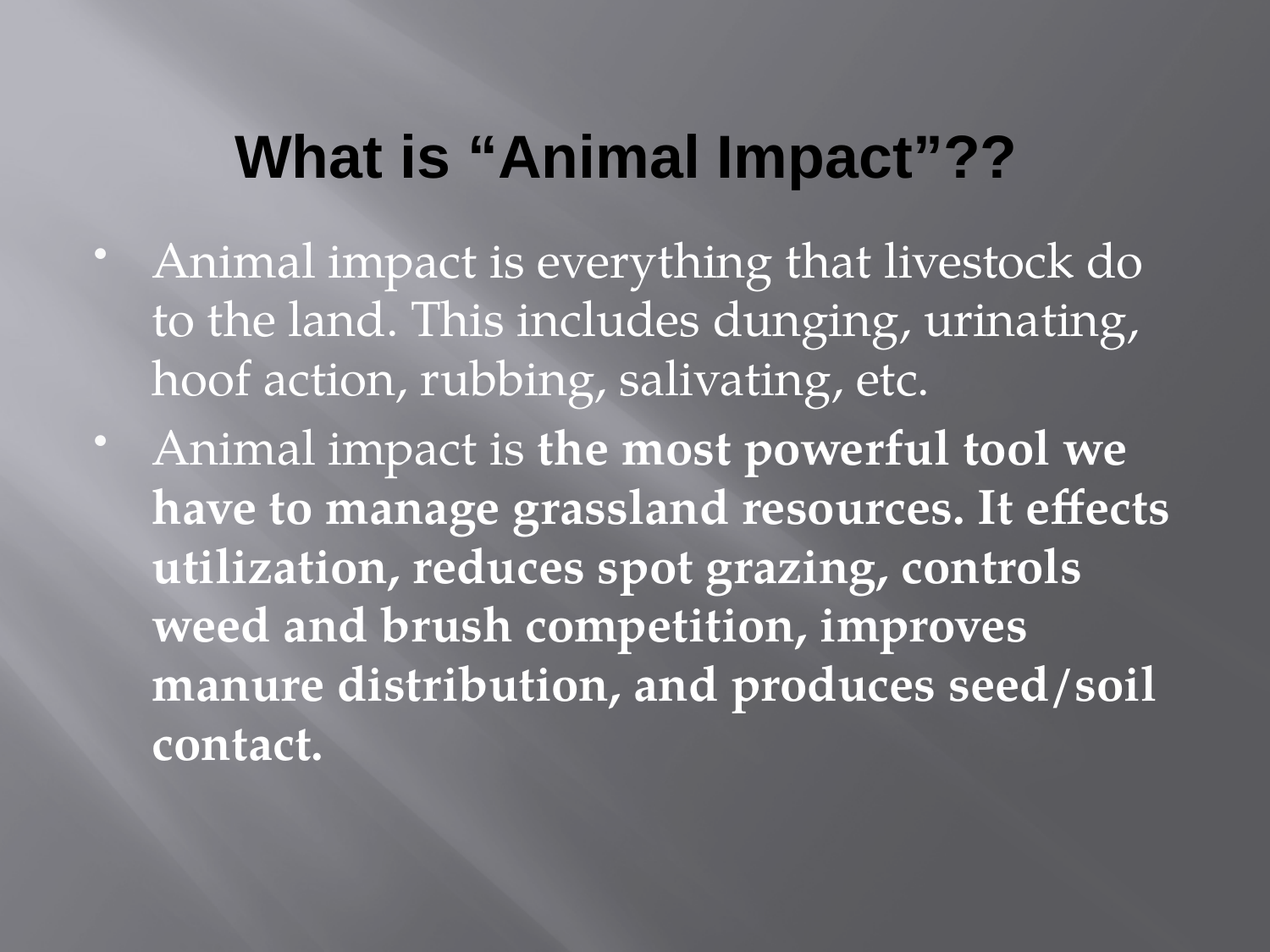

# What is “Animal Impact”??
Animal impact is everything that livestock do to the land. This includes dunging, urinating, hoof action, rubbing, salivating, etc.
Animal impact is the most powerful tool we have to manage grassland resources. It effects utilization, reduces spot grazing, controls weed and brush competition, improves manure distribution, and produces seed/soil contact.